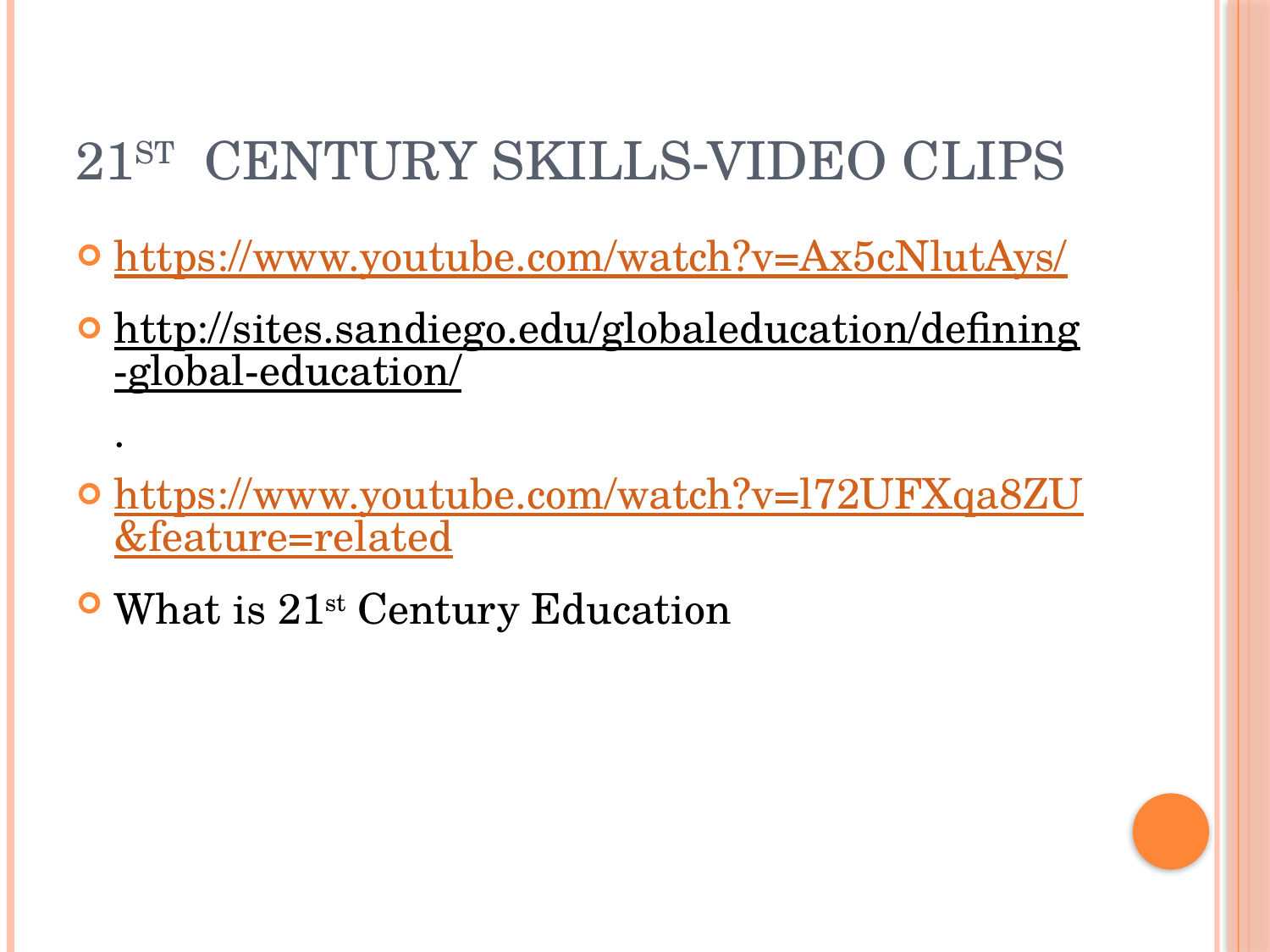

# 21st  Century skills-VIDEO CLIPS
https://www.youtube.com/watch?v=Ax5cNlutAys/
http://sites.sandiego.edu/globaleducation/defining-global-education/.
https://www.youtube.com/watch?v=l72UFXqa8ZU&feature=related
What is 21st Century Education